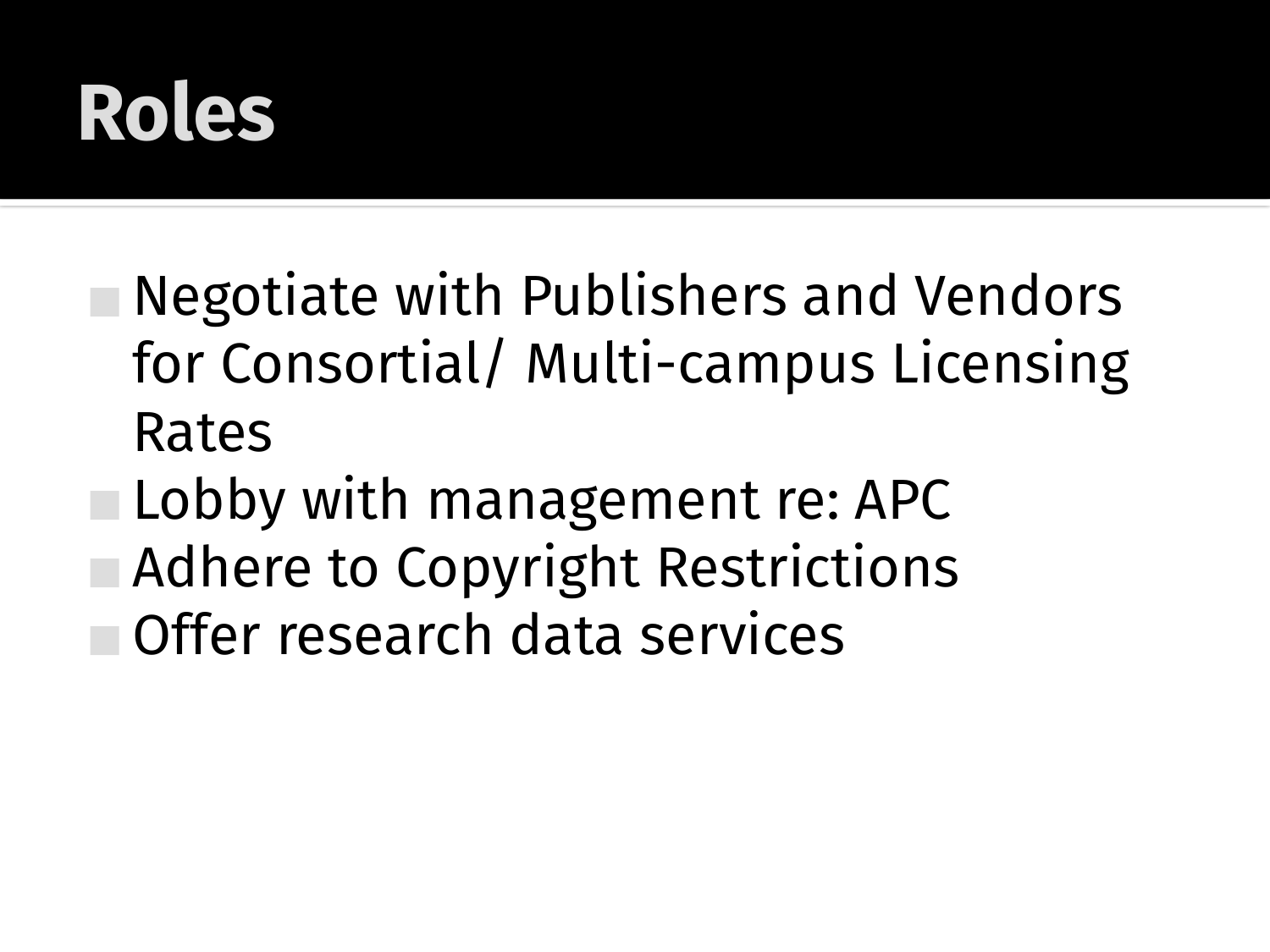

# Roles
Negotiate with Publishers and Vendors for Consortial/ Multi-campus Licensing Rates
Lobby with management re: APC
Adhere to Copyright Restrictions
Offer research data services